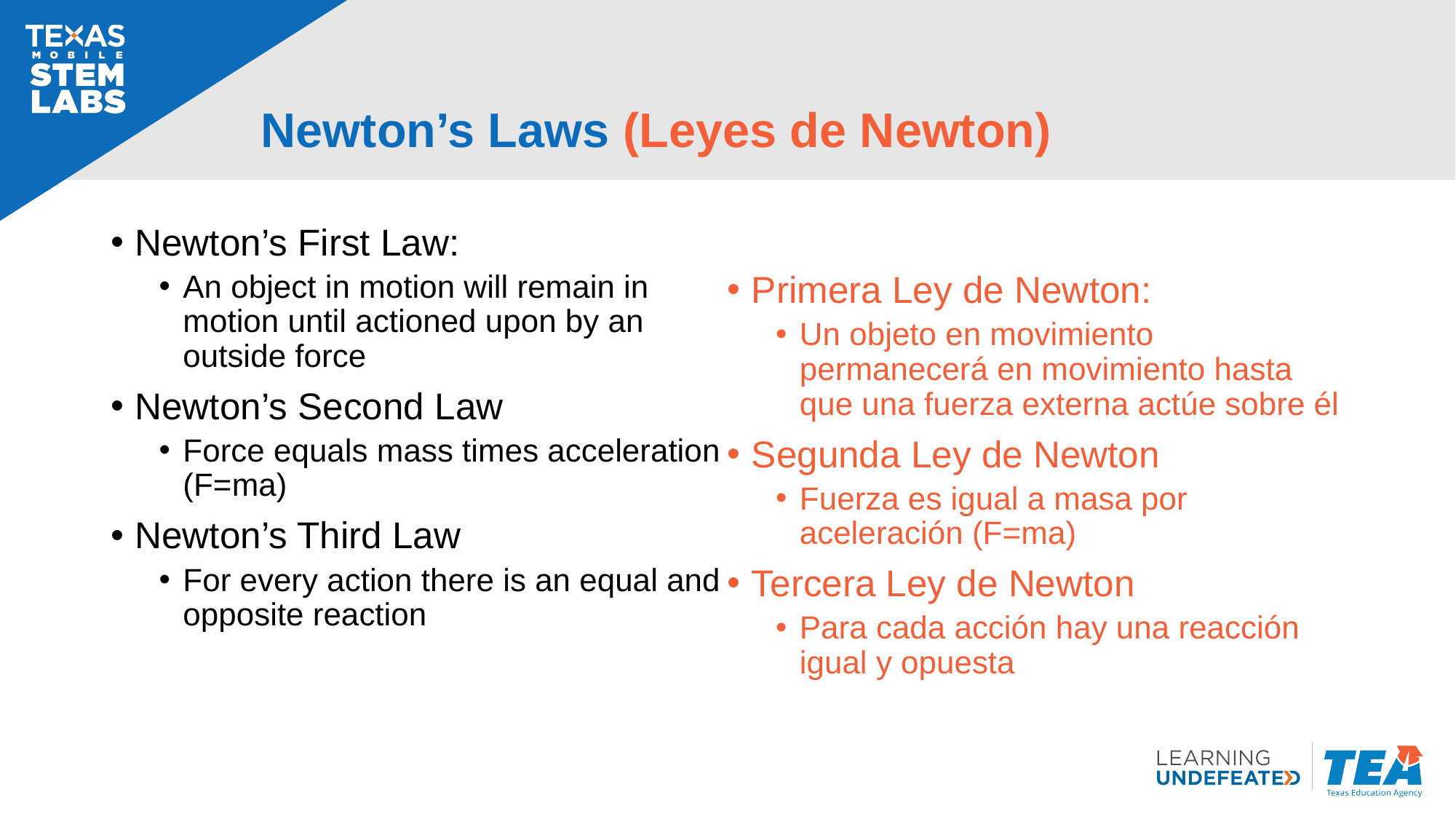

# Newton’s Laws (Leyes de Newton)
Newton’s First Law:
An object in motion will remain in motion until actioned upon by an outside force
Newton’s Second Law
Force equals mass times acceleration (F=ma)
Newton’s Third Law
For every action there is an equal and opposite reaction

Primera Ley de Newton:
Un objeto en movimiento permanecerá en movimiento hasta que una fuerza externa actúe sobre él
Segunda Ley de Newton
Fuerza es igual a masa por aceleración (F=ma)
Tercera Ley de Newton
Para cada acción hay una reacción igual y opuesta